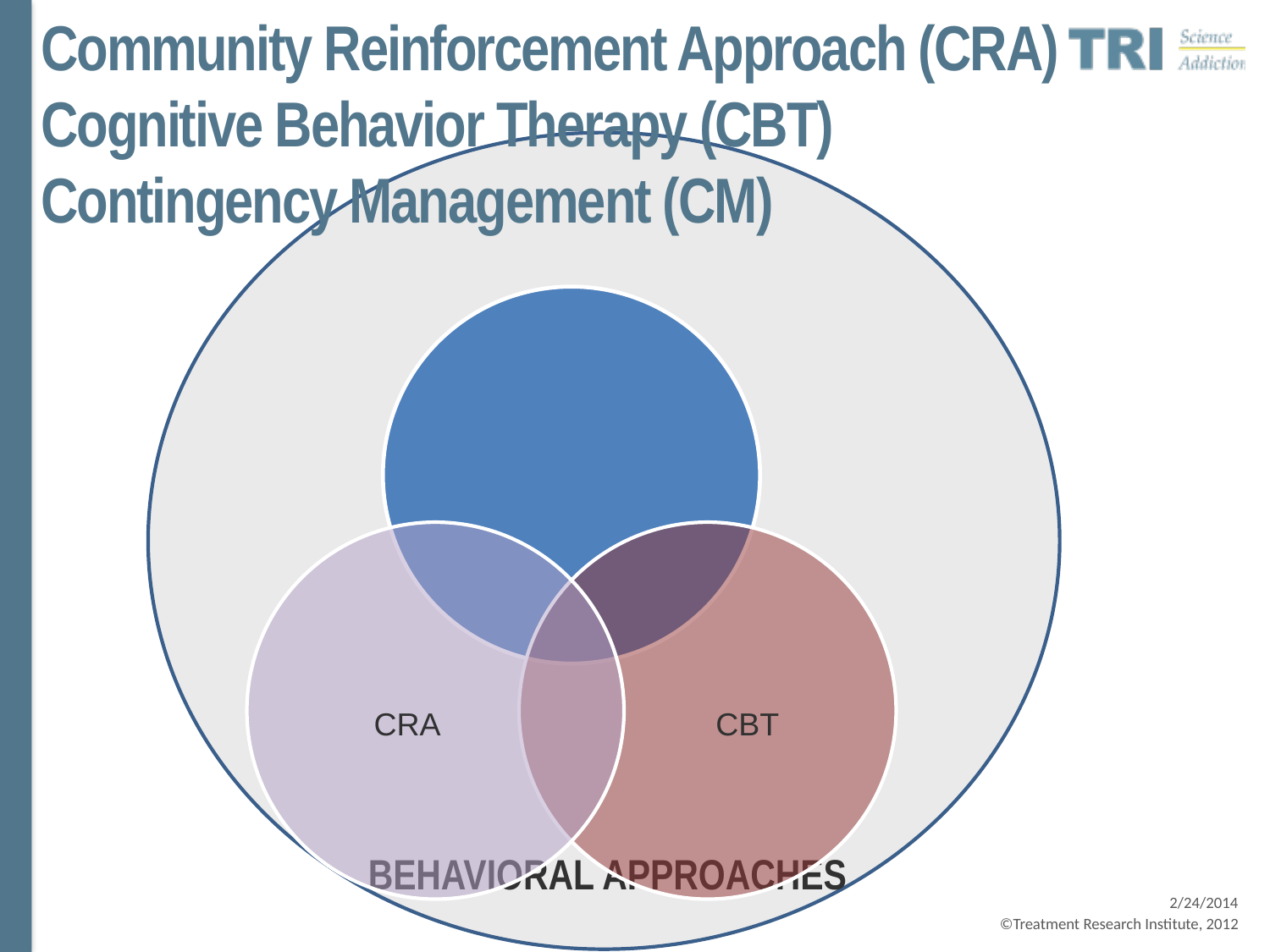

# Community Reinforcement Approach (CRA) Cognitive Behavior Therapy (CBT) Contingency Management (CM)

BEHAVIORAL APPROACHES
CM
CBT
CRA